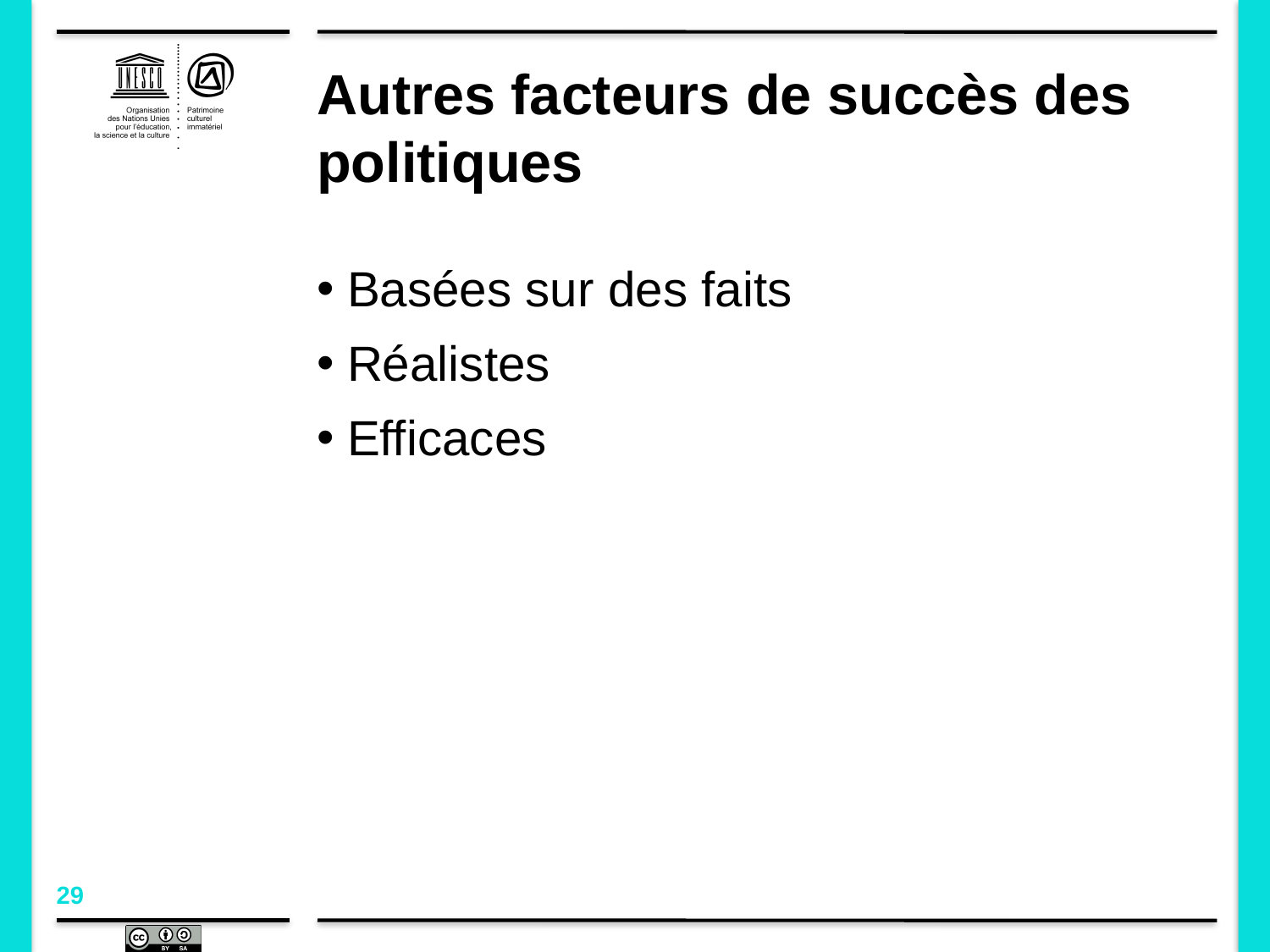

# Autres facteurs de succès des politiques
Basées sur des faits
Réalistes
Efficaces